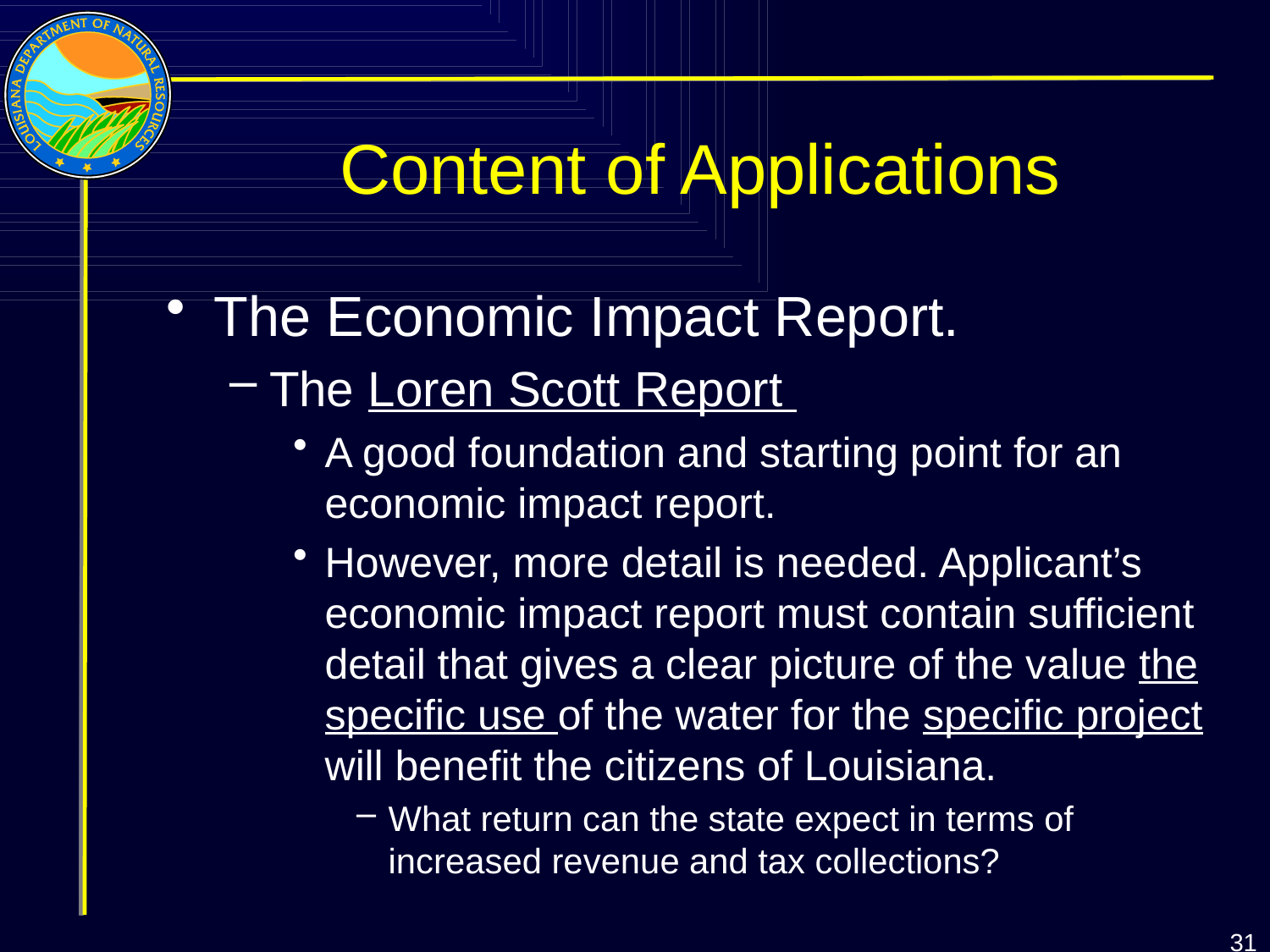

# Content of Applications
The Economic Impact Report.
The Loren Scott Report
A good foundation and starting point for an economic impact report.
However, more detail is needed. Applicant’s economic impact report must contain sufficient detail that gives a clear picture of the value the specific use of the water for the specific project will benefit the citizens of Louisiana.
What return can the state expect in terms of increased revenue and tax collections?

31